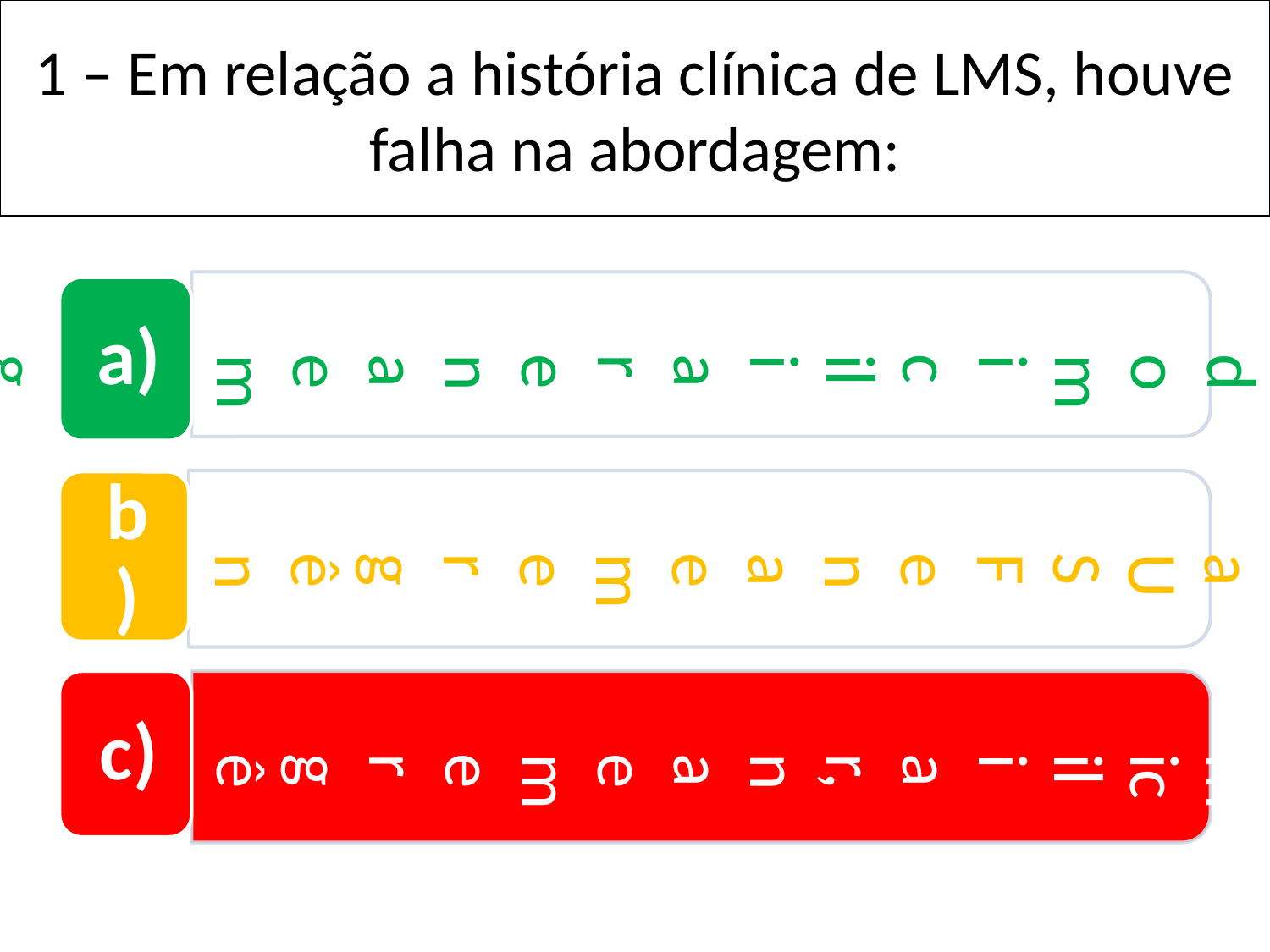

1 – Em relação a história clínica de LMS, houve falha na abordagem:
Na visita domiciliar e na emergência
Na USF e na emergência
Na visita domiciliar, na emergência e na USF
a)
b)
c)